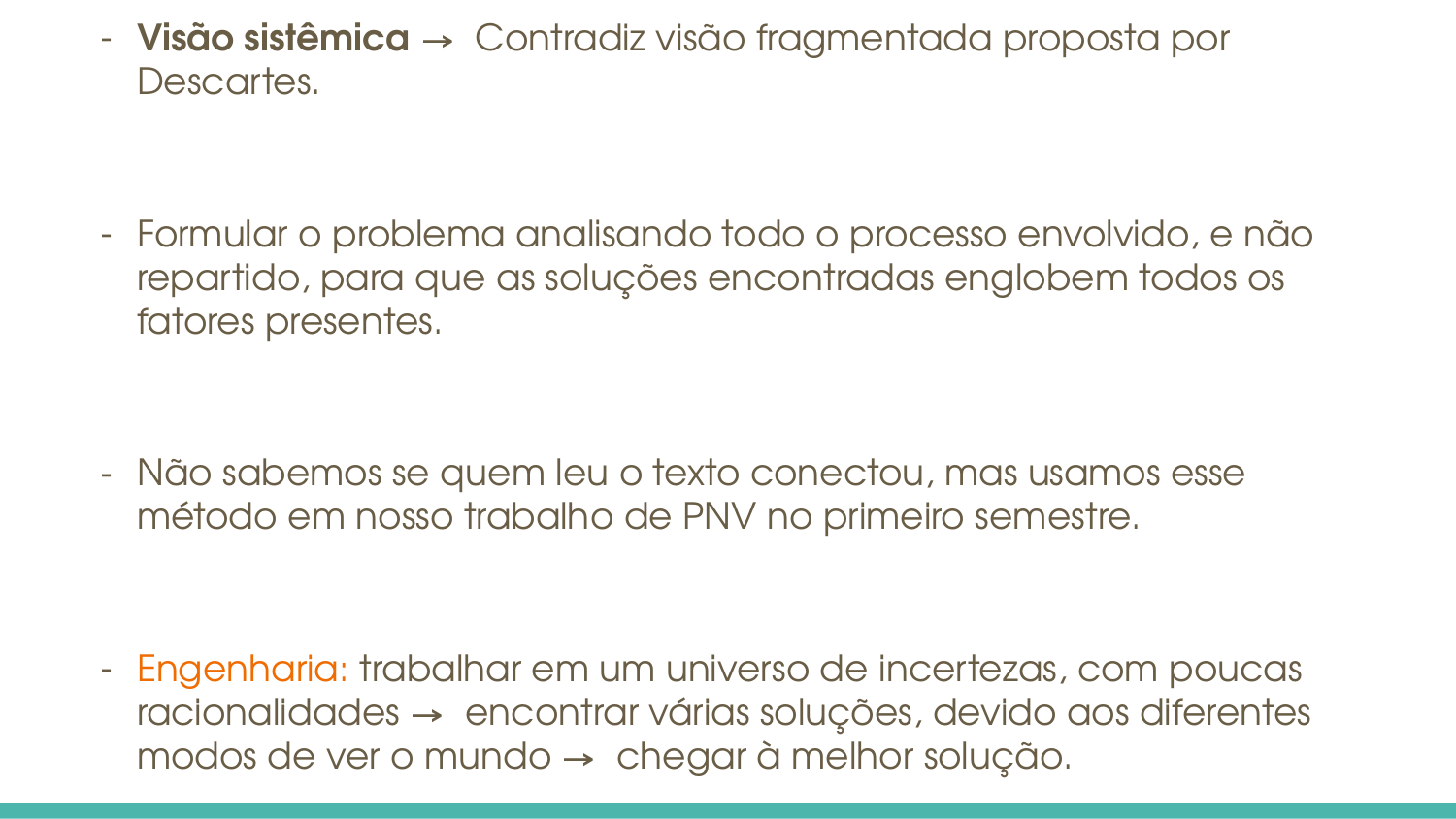

Visão sistêmica →  Contradiz visão fragmentada proposta por Descartes.

Formular o problema analisando todo o processo envolvido, e não repartido, para que as soluções encontradas englobem todos os fatores presentes.

Não sabemos se quem leu o texto conectou, mas usamos esse método em nosso trabalho de PNV no primeiro semestre.

Engenharia: trabalhar em um universo de incertezas, com poucas racionalidades →  encontrar várias soluções, devido aos diferentes modos de ver o mundo →  chegar à melhor solução.